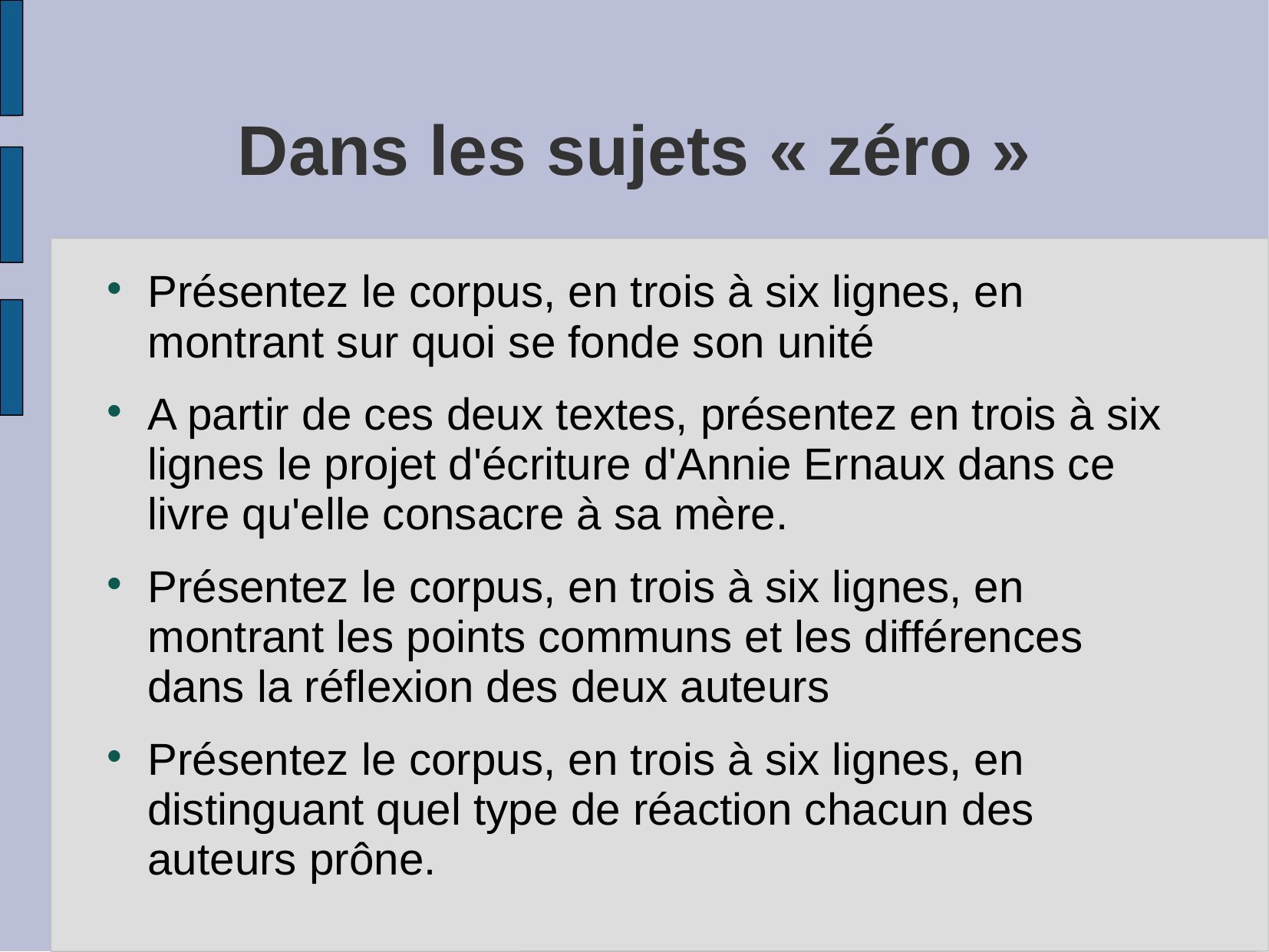

# Dans les sujets « zéro »
Présentez le corpus, en trois à six lignes, en montrant sur quoi se fonde son unité
A partir de ces deux textes, présentez en trois à six lignes le projet d'écriture d'Annie Ernaux dans ce livre qu'elle consacre à sa mère.
Présentez le corpus, en trois à six lignes, en montrant les points communs et les différences dans la réflexion des deux auteurs
Présentez le corpus, en trois à six lignes, en distinguant quel type de réaction chacun des auteurs prône.